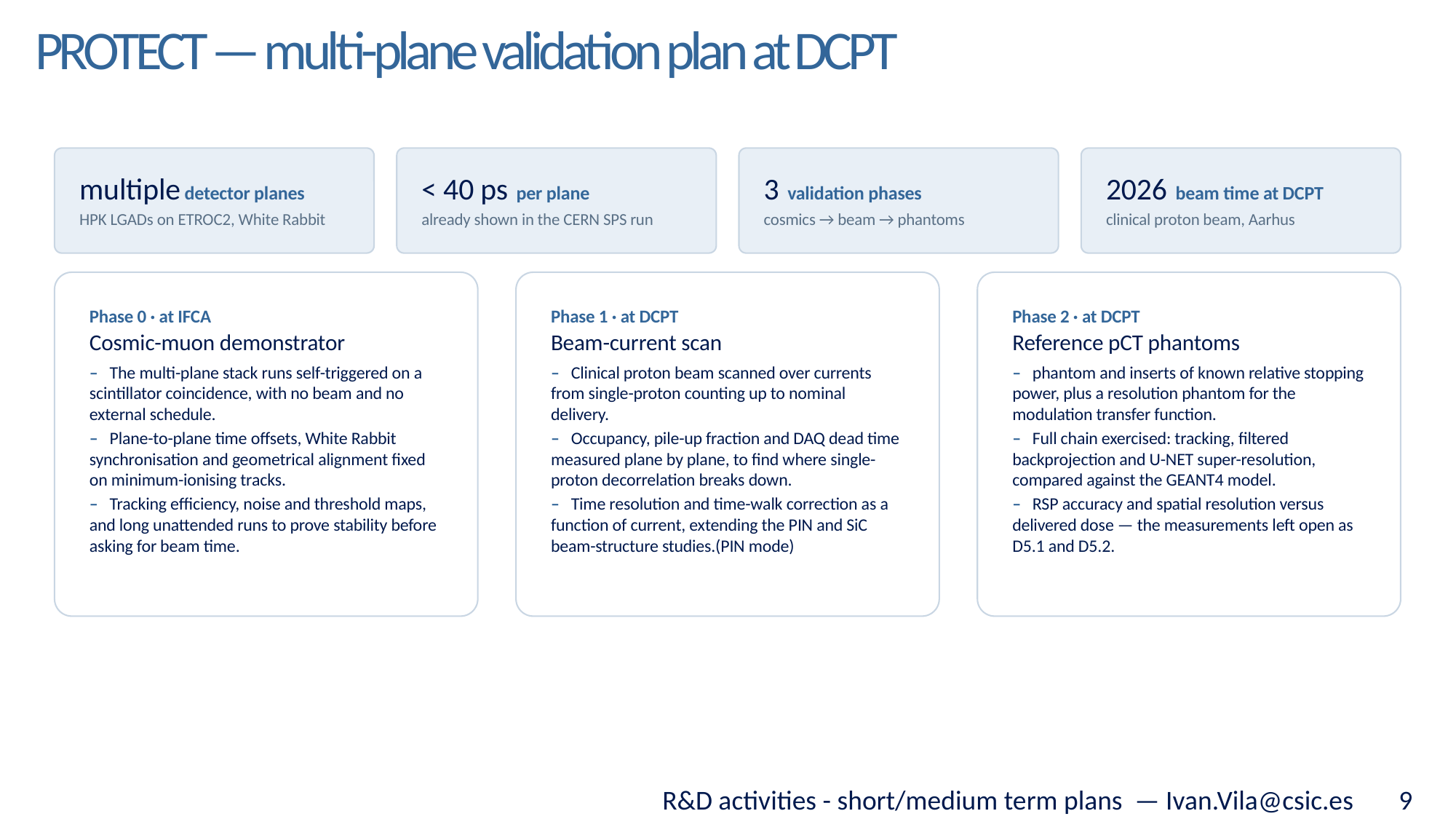

# PROTECT — multi-plane validation plan at DCPT
multiple detector planes
HPK LGADs on ETROC2, White Rabbit
< 40 ps  per plane
already shown in the CERN SPS run
3  validation phases
cosmics → beam → phantoms
2026  beam time at DCPT
clinical proton beam, Aarhus
Phase 0 · at IFCA
Cosmic-muon demonstrator
–   The multi-plane stack runs self-triggered on a scintillator coincidence, with no beam and no external schedule.
–   Plane-to-plane time offsets, White Rabbit synchronisation and geometrical alignment fixed on minimum-ionising tracks.
–   Tracking efficiency, noise and threshold maps, and long unattended runs to prove stability before asking for beam time.
Phase 1 · at DCPT
Beam-current scan
–   Clinical proton beam scanned over currents from single-proton counting up to nominal delivery.
–   Occupancy, pile-up fraction and DAQ dead time measured plane by plane, to find where single-proton decorrelation breaks down.
–   Time resolution and time-walk correction as a function of current, extending the PIN and SiC beam-structure studies.(PIN mode)
Phase 2 · at DCPT
Reference pCT phantoms
–   phantom and inserts of known relative stopping power, plus a resolution phantom for the modulation transfer function.
–   Full chain exercised: tracking, filtered backprojection and U-NET super-resolution, compared against the GEANT4 model.
–   RSP accuracy and spatial resolution versus delivered dose — the measurements left open as D5.1 and D5.2.
R&D activities - short/medium term plans  — Ivan.Vila@csic.es
9